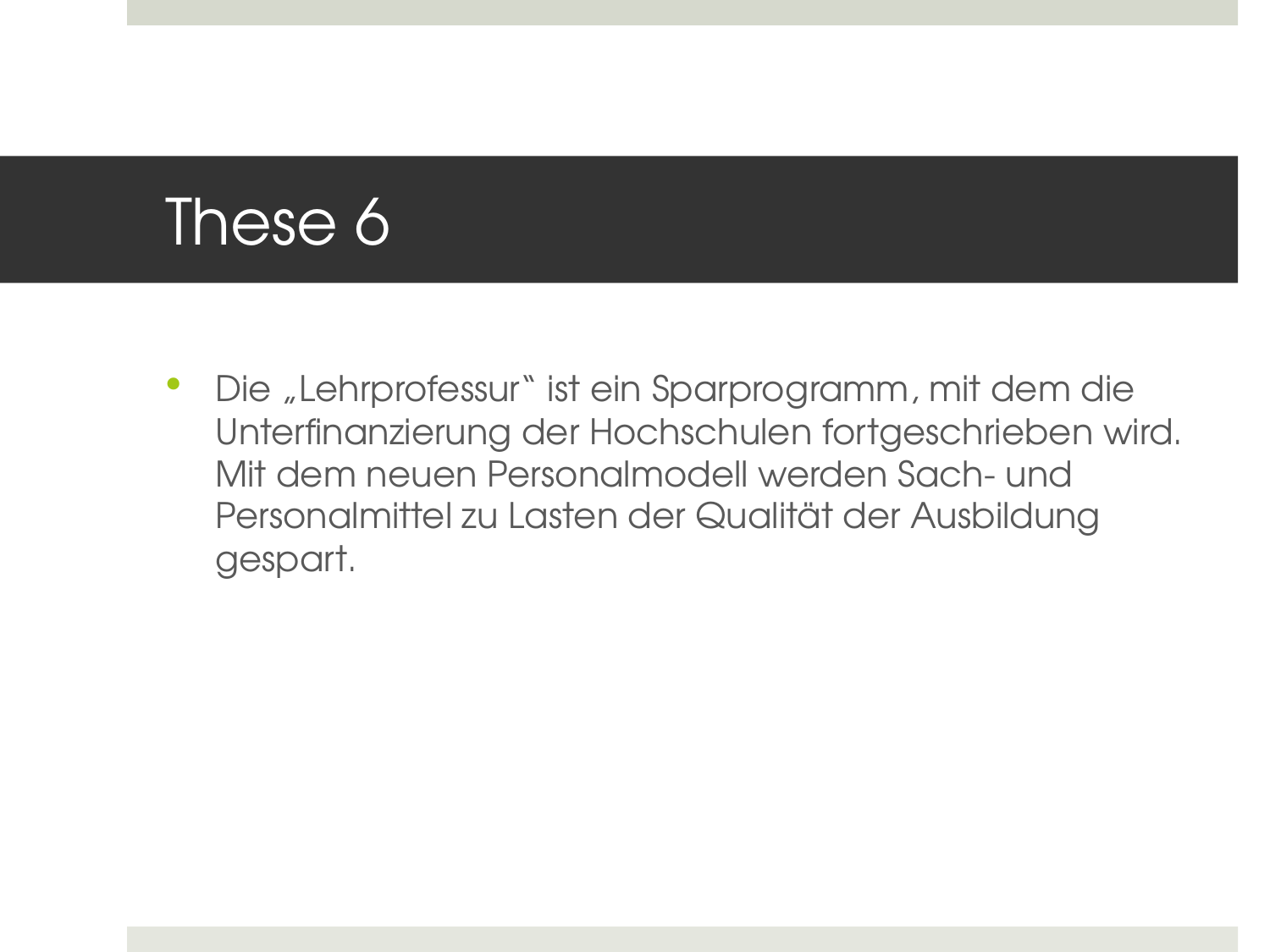

# These 6
Die „Lehrprofessur“ ist ein Sparprogramm, mit dem die Unterfinanzierung der Hochschulen fortgeschrieben wird. Mit dem neuen Personalmodell werden Sach- und Personalmittel zu Lasten der Qualität der Ausbildung gespart.